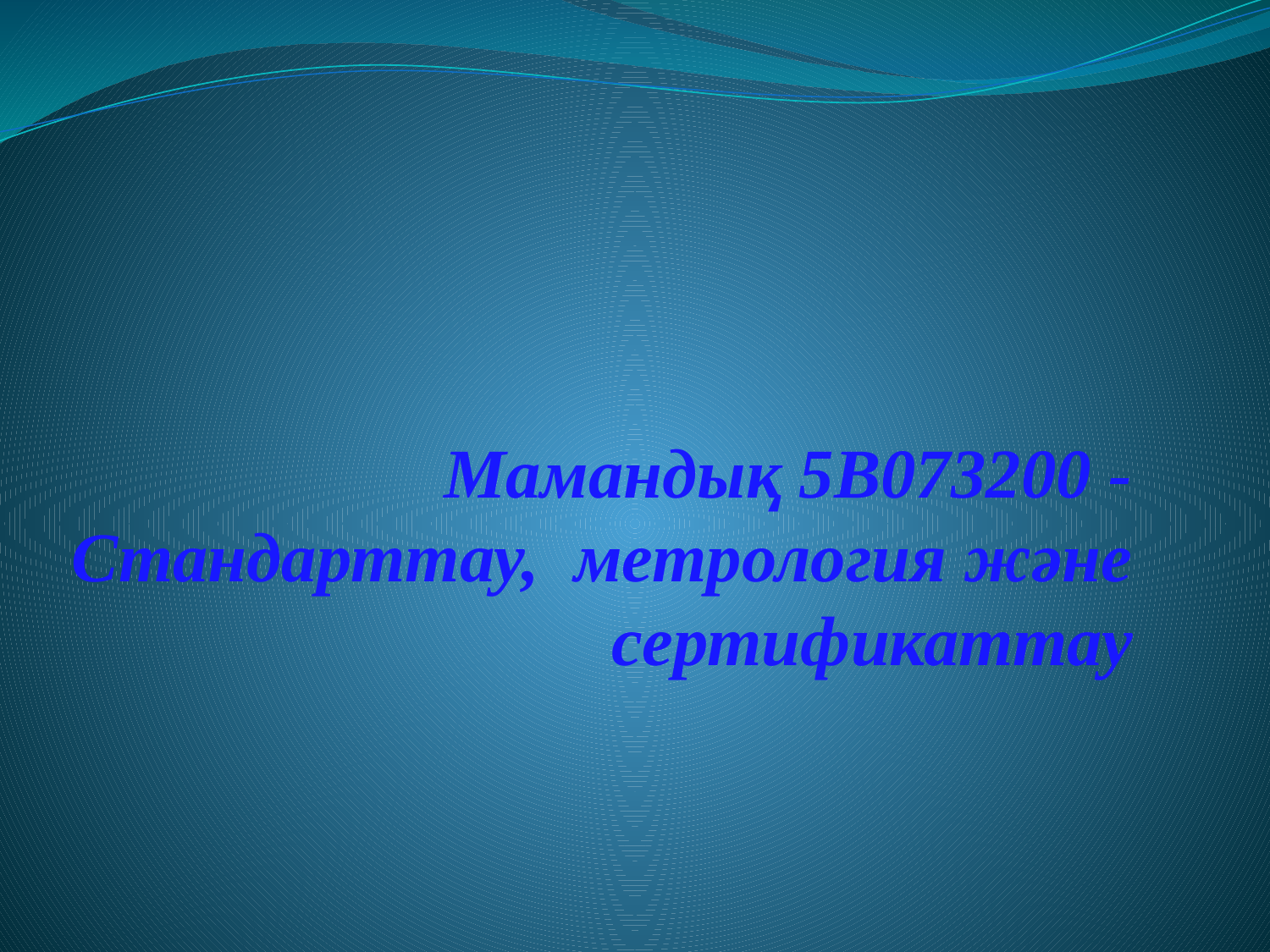

# Мамандық 5В073200 - Стандарттау,  метрология және сертификаттау